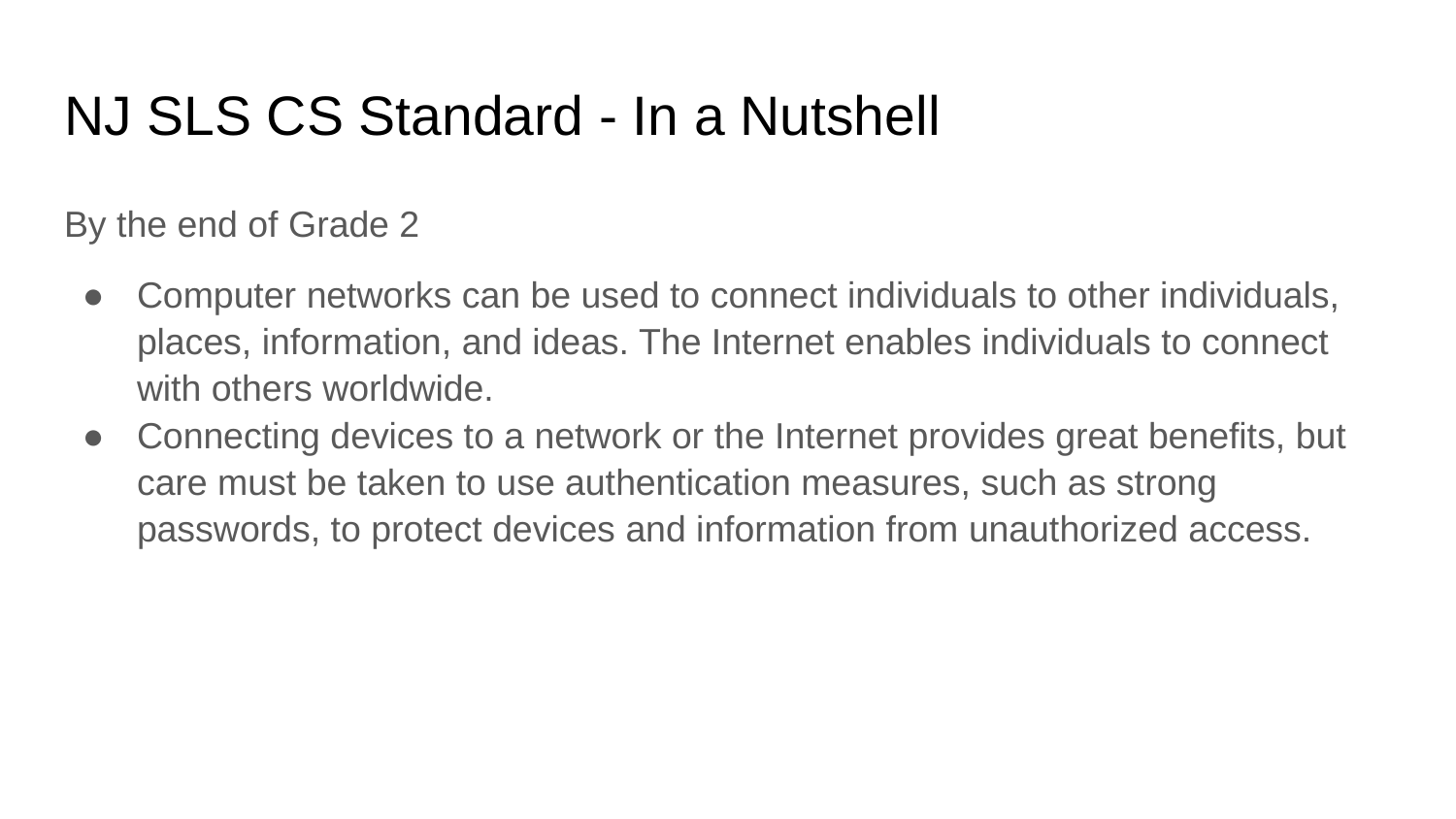

# NJ SLS CS Standard - In a Nutshell
By the end of Grade 2
Computer networks can be used to connect individuals to other individuals, places, information, and ideas. The Internet enables individuals to connect with others worldwide.
Connecting devices to a network or the Internet provides great benefits, but care must be taken to use authentication measures, such as strong passwords, to protect devices and information from unauthorized access.